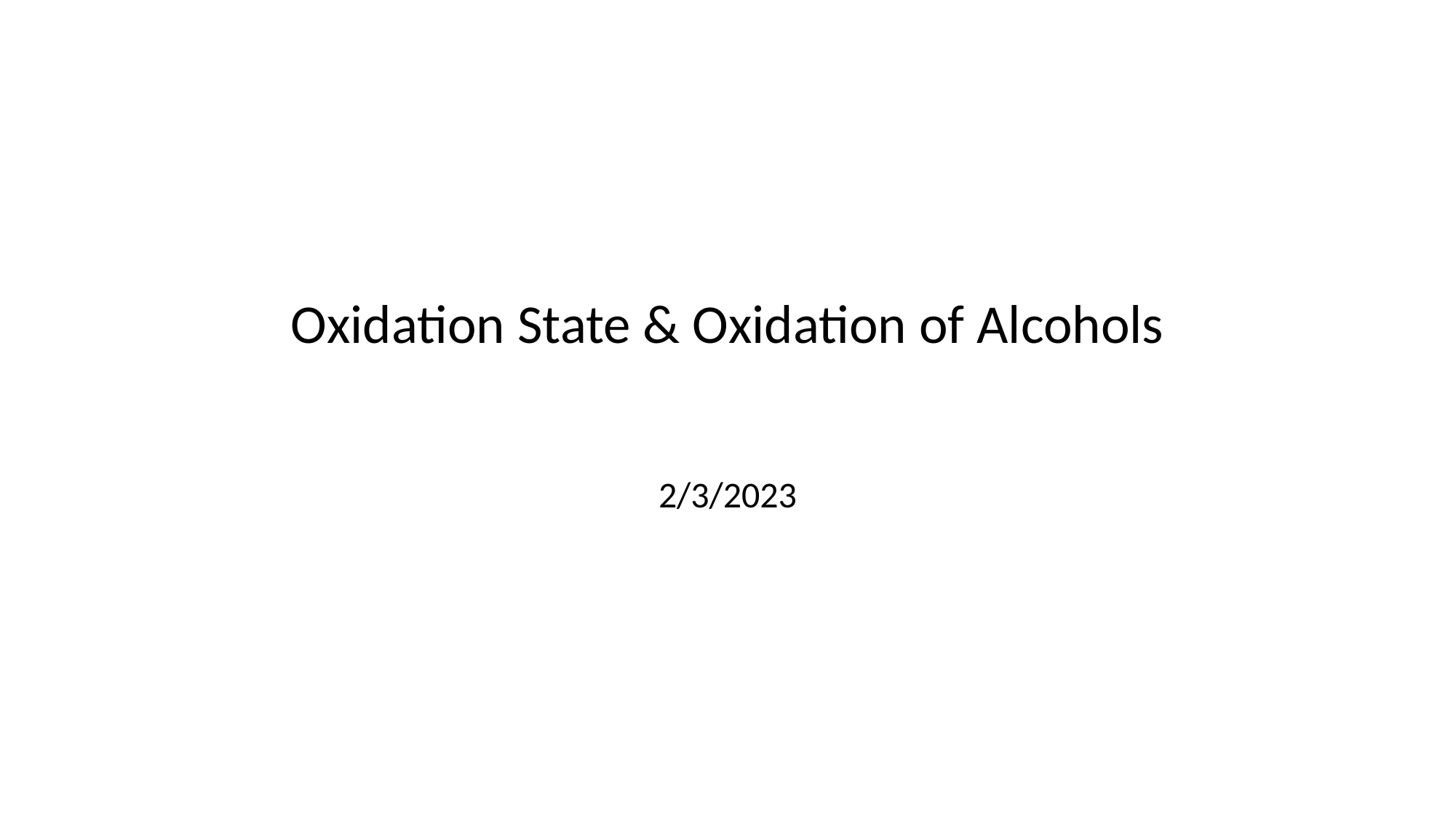

# Oxidation State & Oxidation of Alcohols
2/3/2023